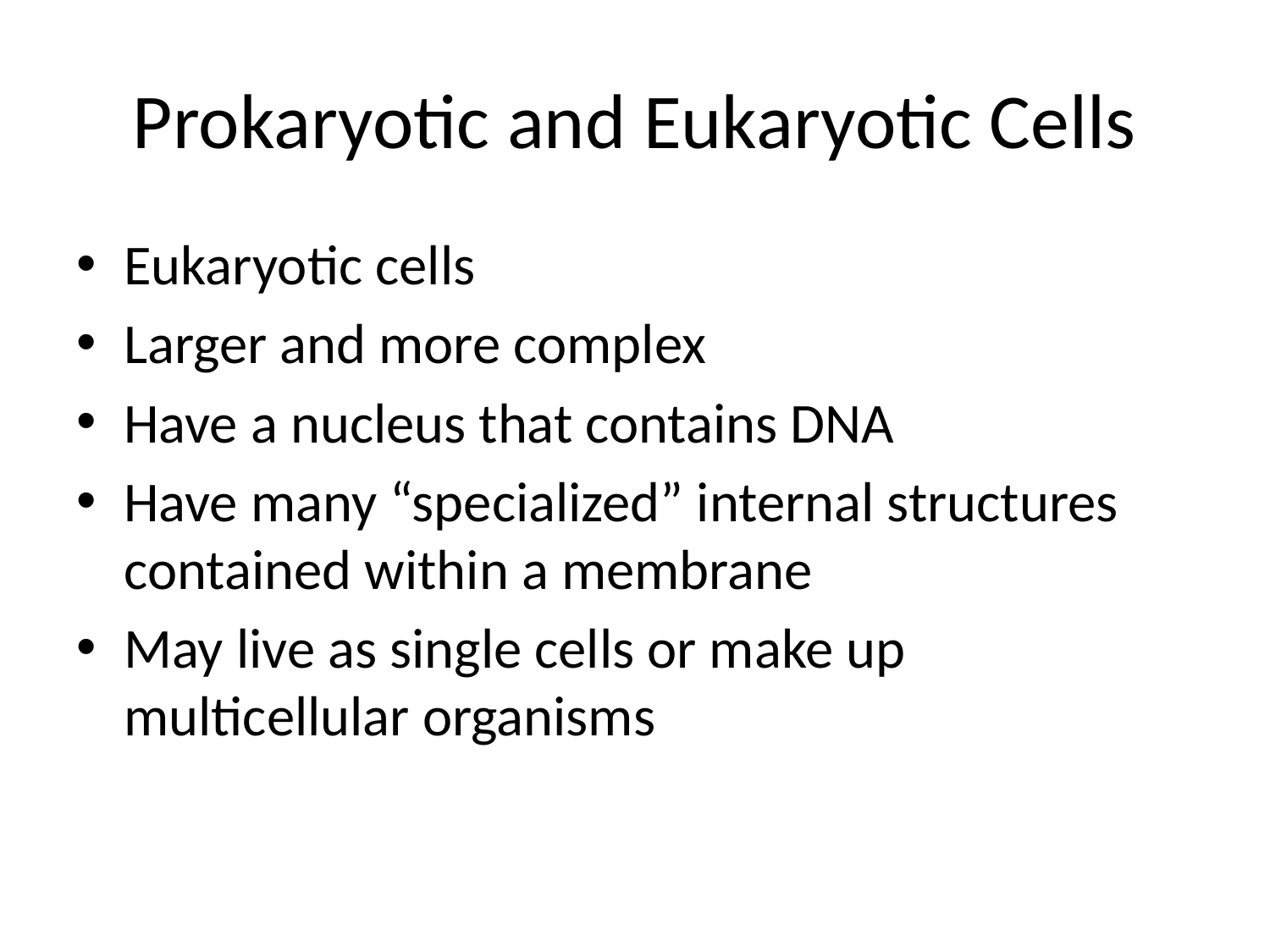

# Prokaryotic and Eukaryotic Cells
Eukaryotic cells
Larger and more complex
Have a nucleus that contains DNA
Have many “specialized” internal structures contained within a membrane
May live as single cells or make up multicellular organisms